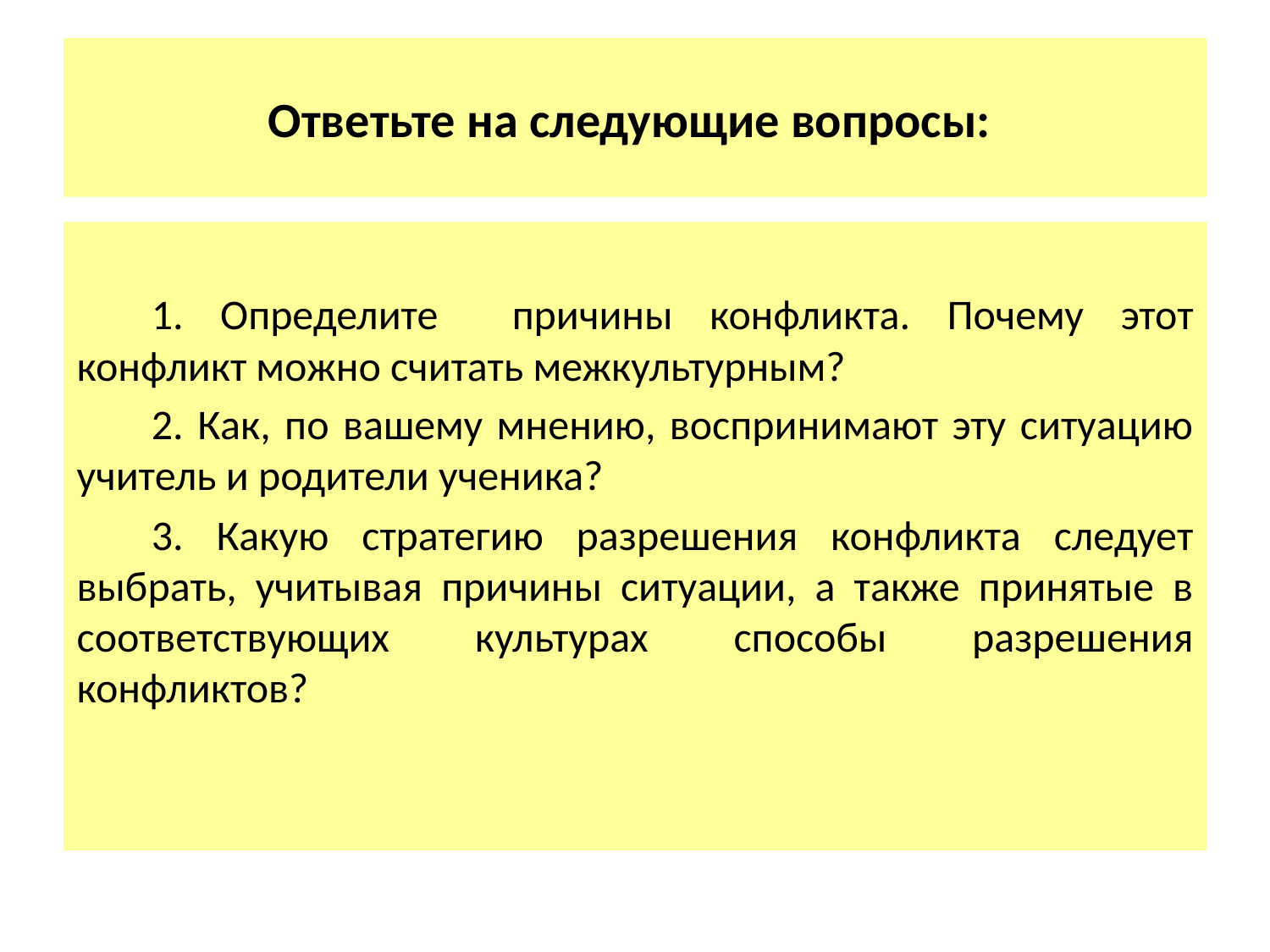

# Ответьте на следующие вопросы:

1. Определите  причины конфликта. Почему этот конфликт можно считать межкультурным?
2. Как, по вашему мнению, воспринимают эту ситуацию учитель и родители ученика?
3. Какую стратегию разрешения конфликта следует выбрать, учитывая причины ситуации, а также принятые в соответствующих культурах способы разрешения конфликтов?